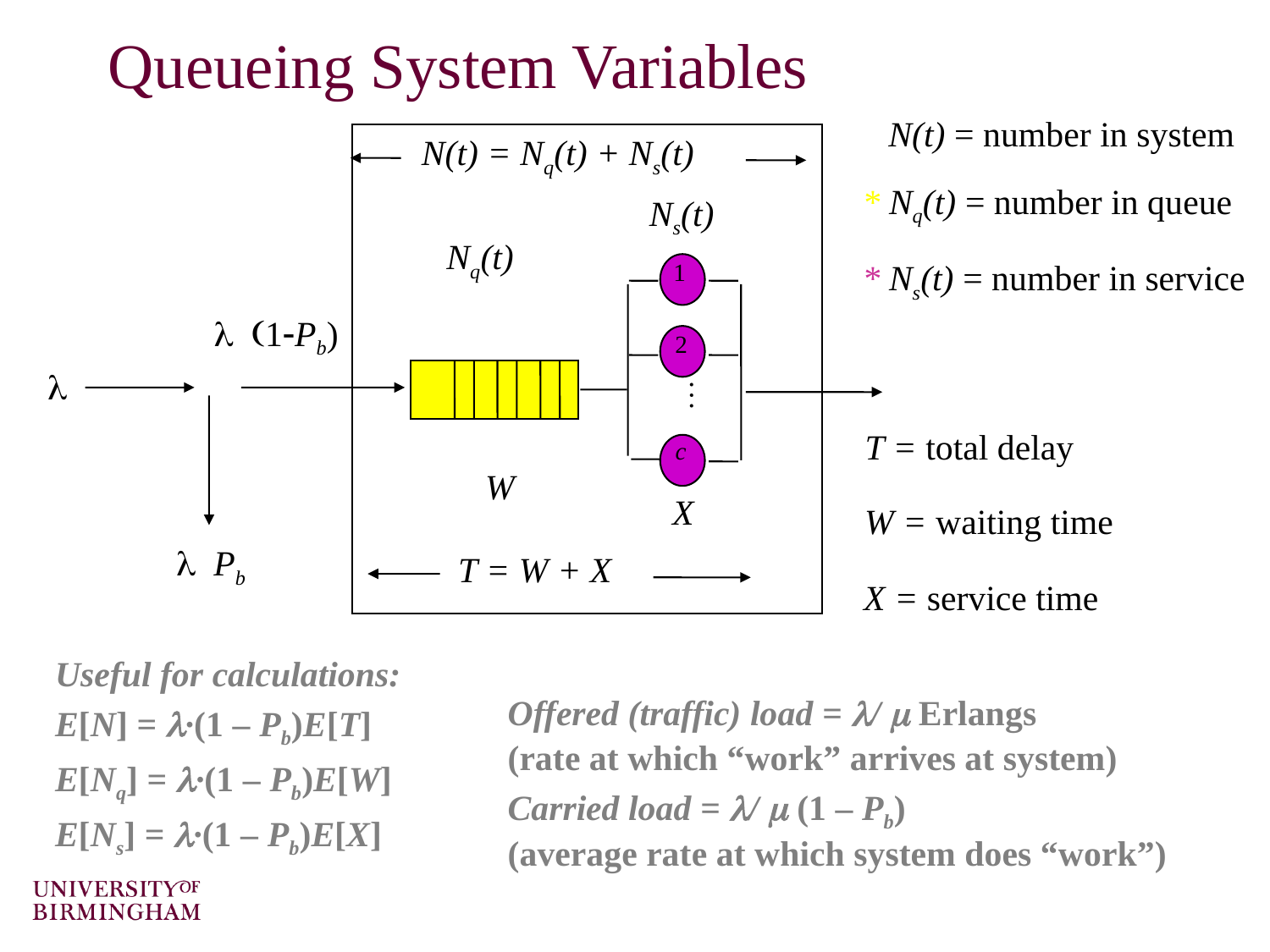

# Queueing System Variables
   N(t) = number in system

N(t) = Nq(t) + Ns(t)

* Nq(t) = number in queue
Ns(t)
Nq(t)
* Ns(t) = number in service
1

λ (1−Pb)
2

λ

…

T = total delay
c

W

X
W = waiting time
λ Pb
T = W + X
X = service time

Useful for calculations:
E[N] = λ·(1 – Pb)E[T]
E[Nq] = λ·(1 – Pb)E[W]
E[Ns] = λ·(1 – Pb)E[X]
Offered (traffic) load = λ/ μ Erlangs
(rate at which “work” arrives at system)
Carried load = λ/ μ (1 – Pb)
(average rate at which system does “work”)